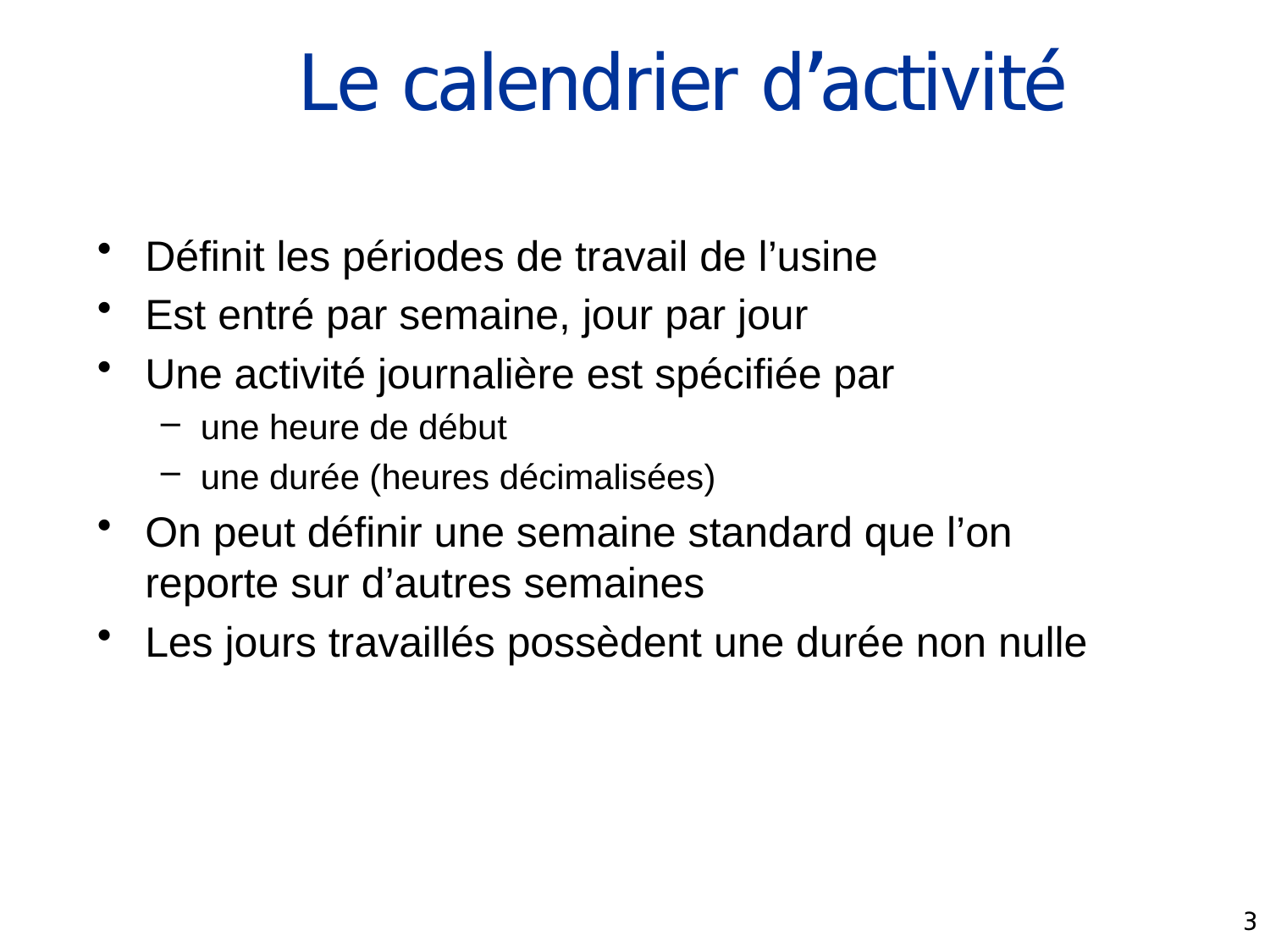

# Le calendrier d’activité
Définit les périodes de travail de l’usine
Est entré par semaine, jour par jour
Une activité journalière est spécifiée par
une heure de début
une durée (heures décimalisées)
On peut définir une semaine standard que l’on reporte sur d’autres semaines
Les jours travaillés possèdent une durée non nulle
3